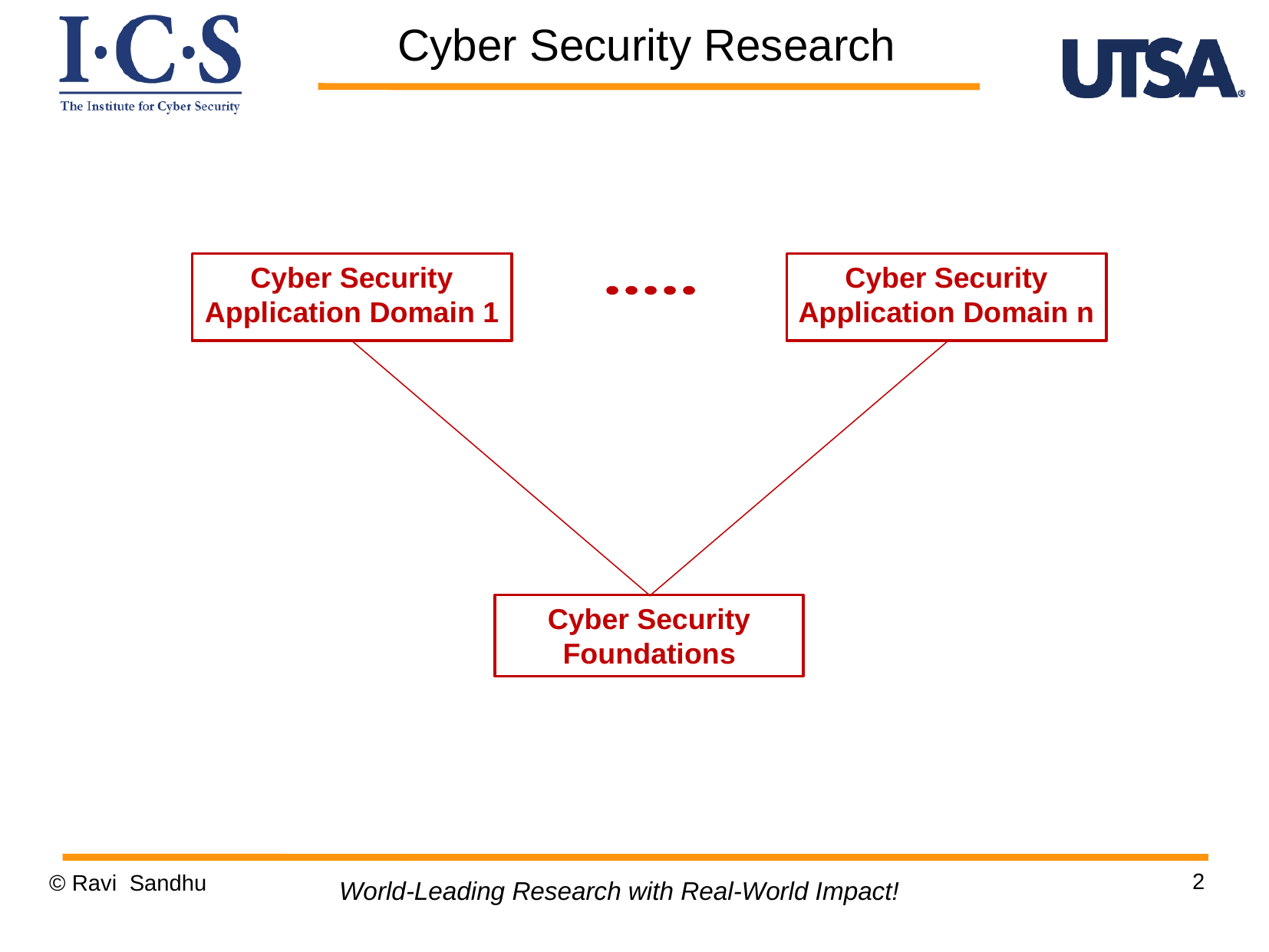

Cyber Security Research

Cyber Security
Application Domain 1
Cyber Security
Application Domain n

Cyber Security
Foundations

2
© Ravi  Sandhu
World-Leading Research with Real-World Impact!